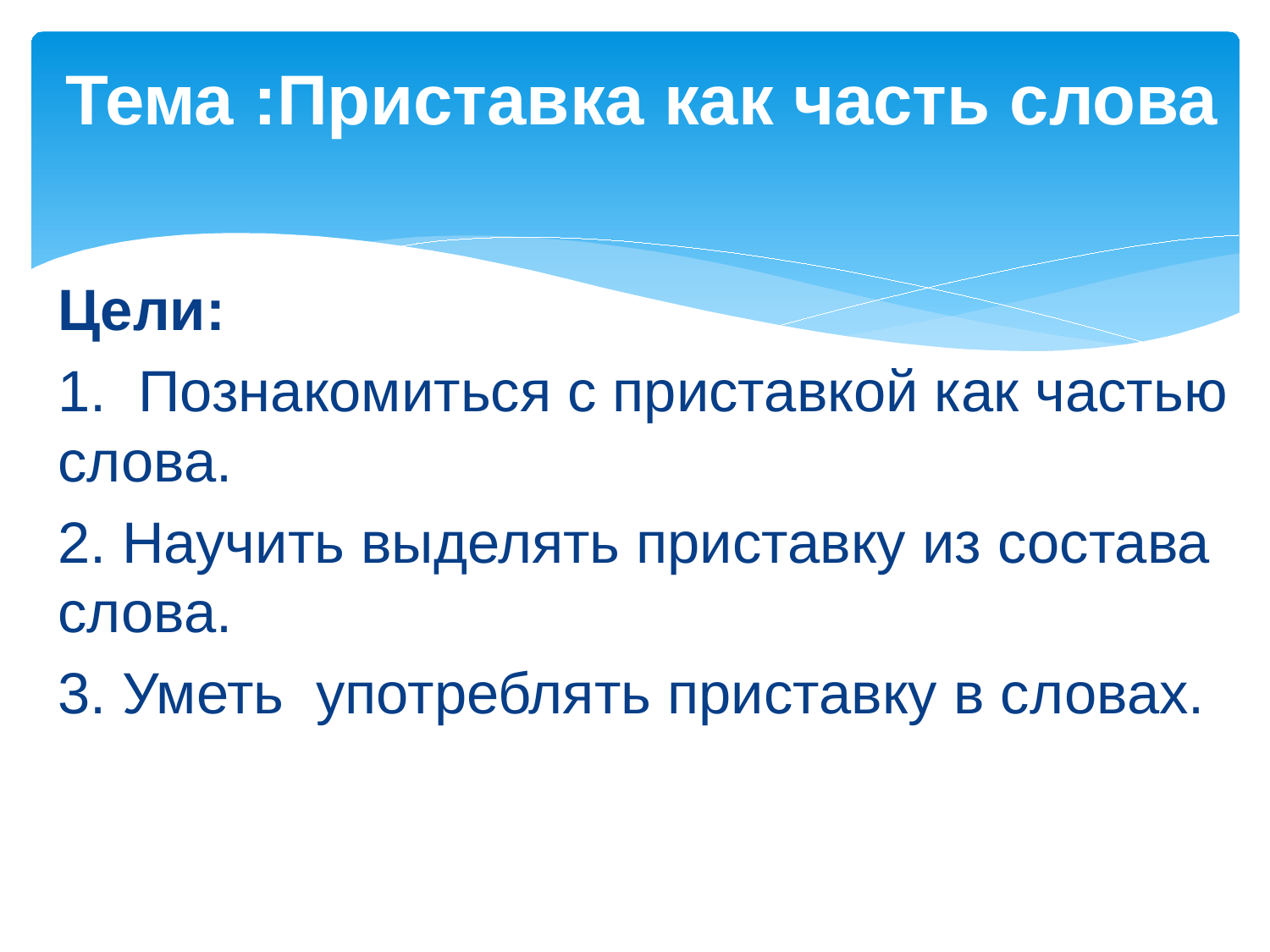

# Тема :Приставка как часть слова
Цели:
1.  Познакомиться с приставкой как частью слова.
2. Научить выделять приставку из состава слова.
3. Уметь  употреблять приставку в словах.